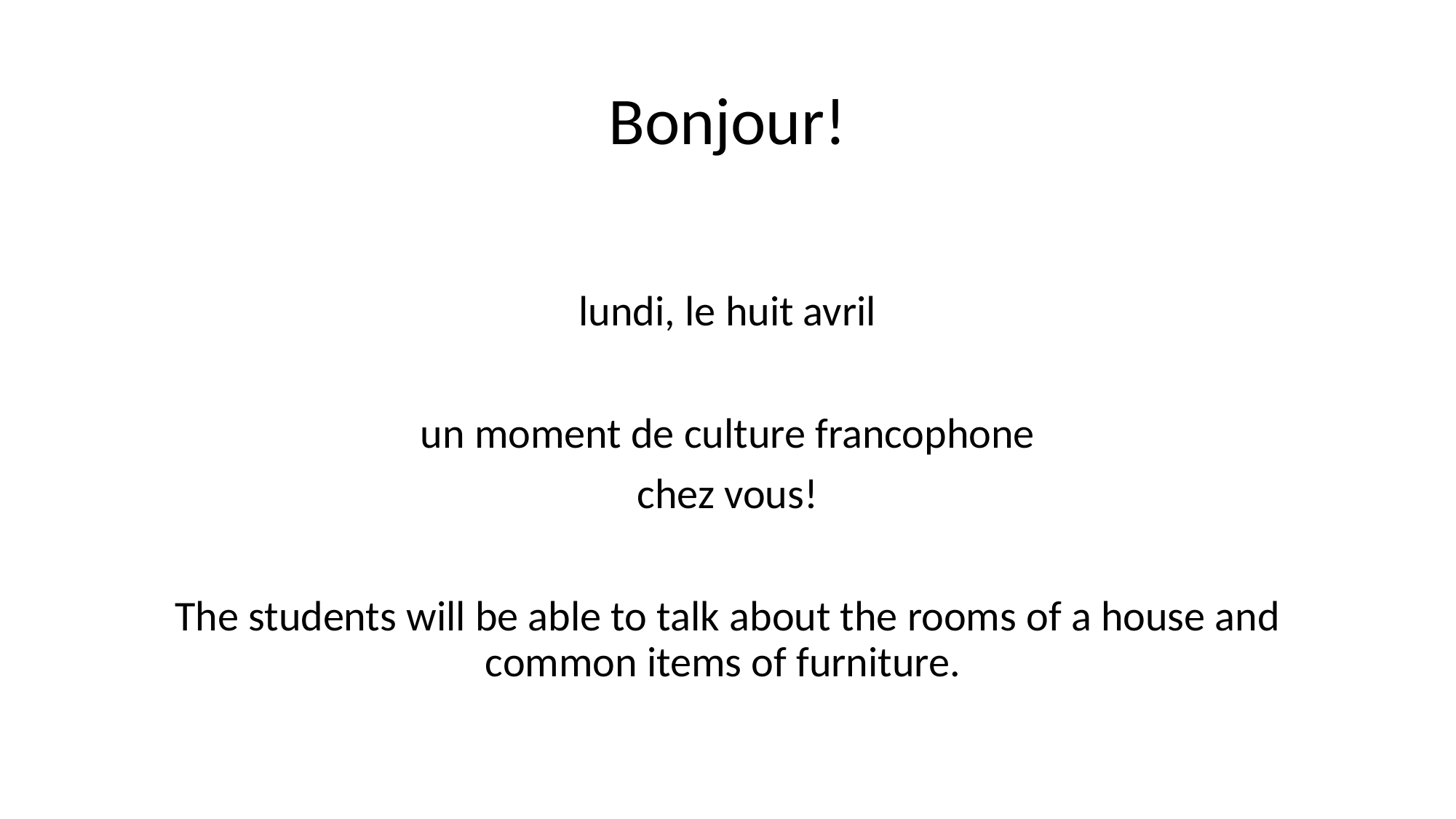

# Bonjour!

lundi, le huit avril

un moment de culture francophone
chez vous!

The students will be able to talk about the rooms of a house and common items of furniture.